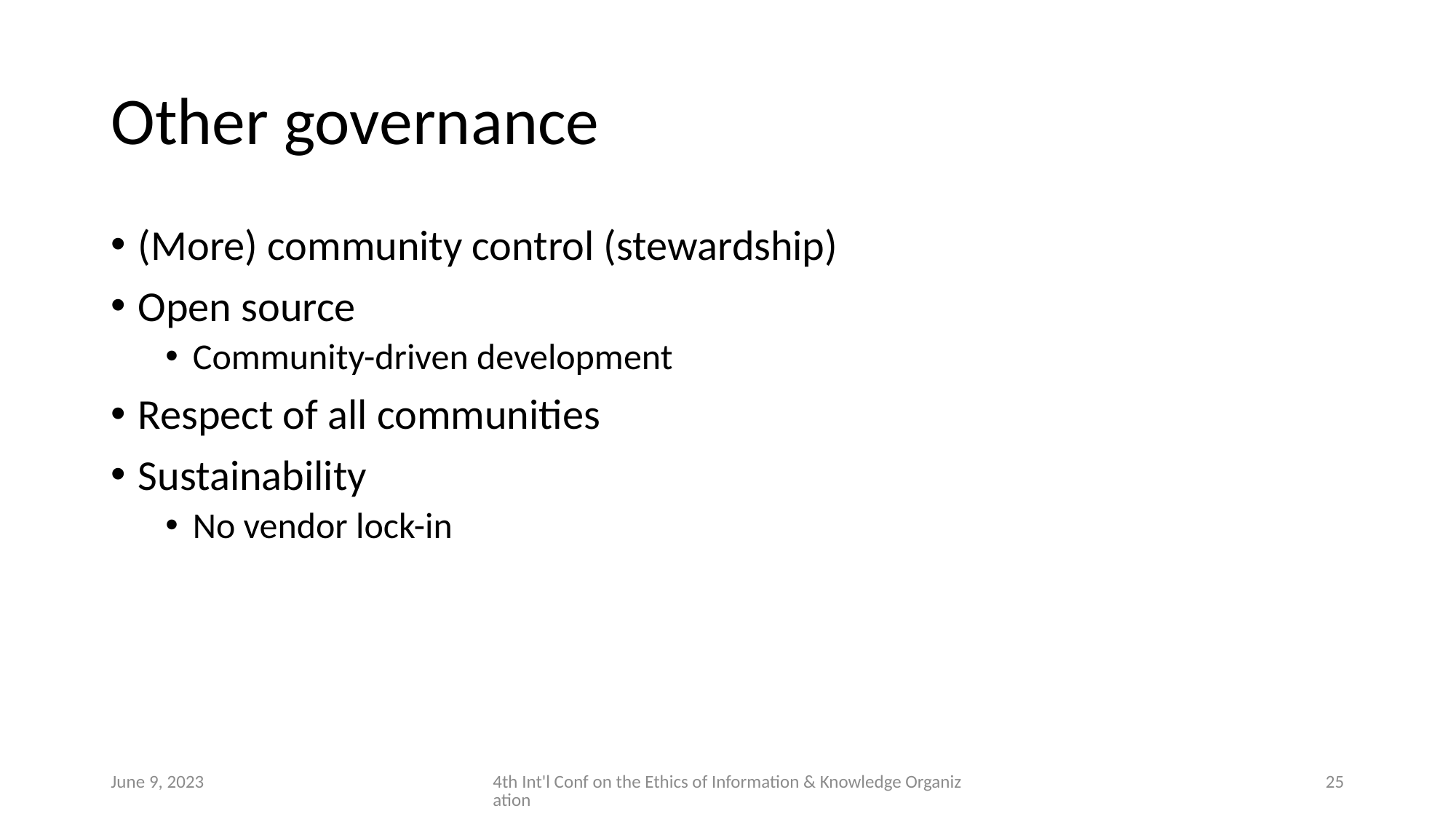

# Other governance
(More) community control (stewardship)
Open source
Community-driven development
Respect of all communities
Sustainability
No vendor lock-in

June 9, 2023
4th Int'l Conf on the Ethics of Information & Knowledge Organization
25